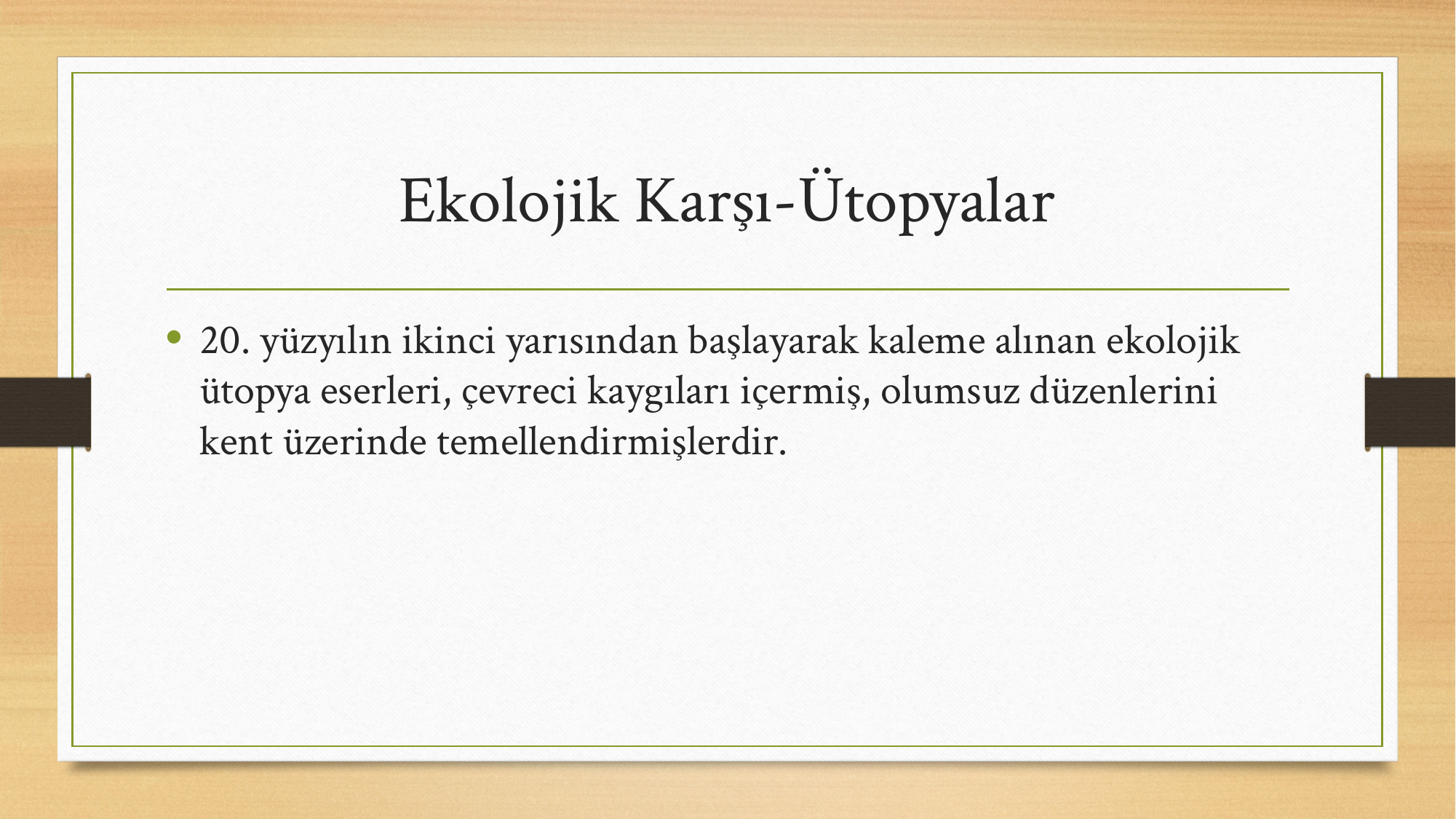

# Ekolojik Karşı-Ütopyalar
20. yüzyılın ikinci yarısından başlayarak kaleme alınan ekolojik ütopya eserleri, çevreci kaygıları içermiş, olumsuz düzenlerini kent üzerinde temellendirmişlerdir.